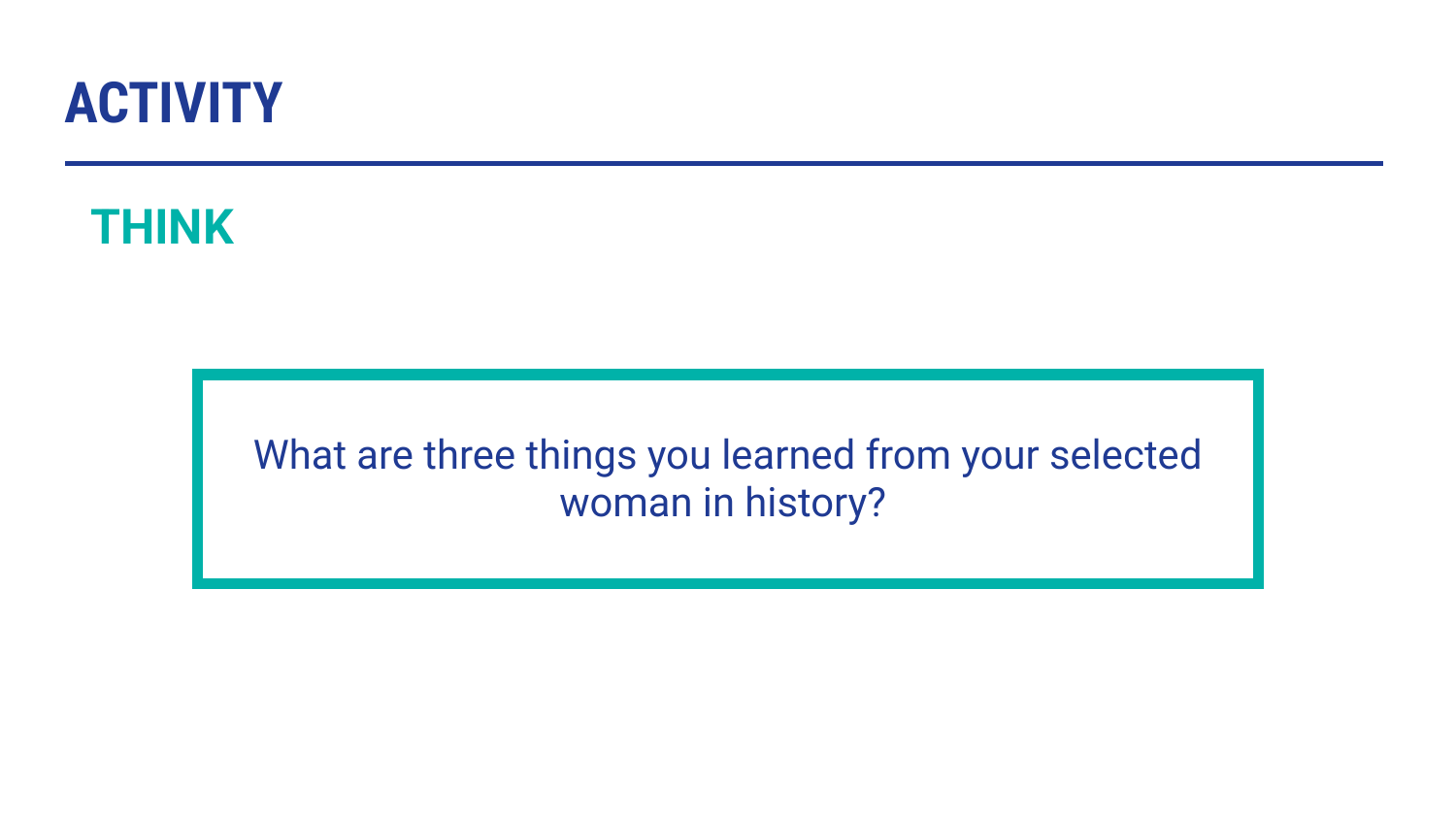

# ACTIVITY
THINK
| What are three things you learned from your selected woman in history? |
| --- |